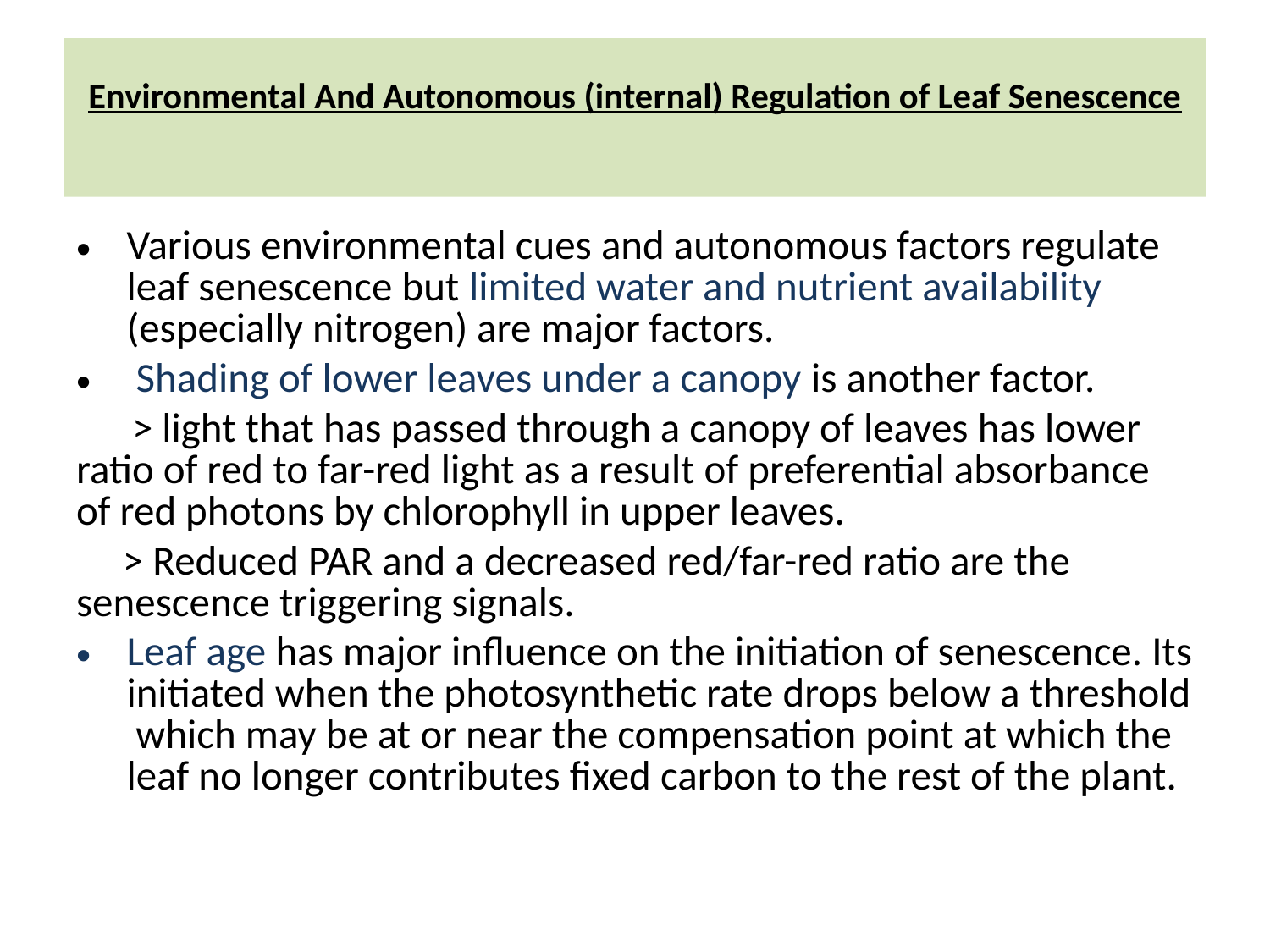

# Environmental And Autonomous (internal) Regulation of Leaf Senescence
Various environmental cues and autonomous factors regulate leaf senescence but limited water and nutrient availability (especially nitrogen) are major factors.
 Shading of lower leaves under a canopy is another factor.
      > light that has passed through a canopy of leaves has lower     ratio of red to far-red light as a result of preferential absorbance of red photons by chlorophyll in upper leaves.
     > Reduced PAR and a decreased red/far-red ratio are the senescence triggering signals.
Leaf age has major influence on the initiation of senescence. Its initiated when the photosynthetic rate drops below a threshold  which may be at or near the compensation point at which the leaf no longer contributes fixed carbon to the rest of the plant.